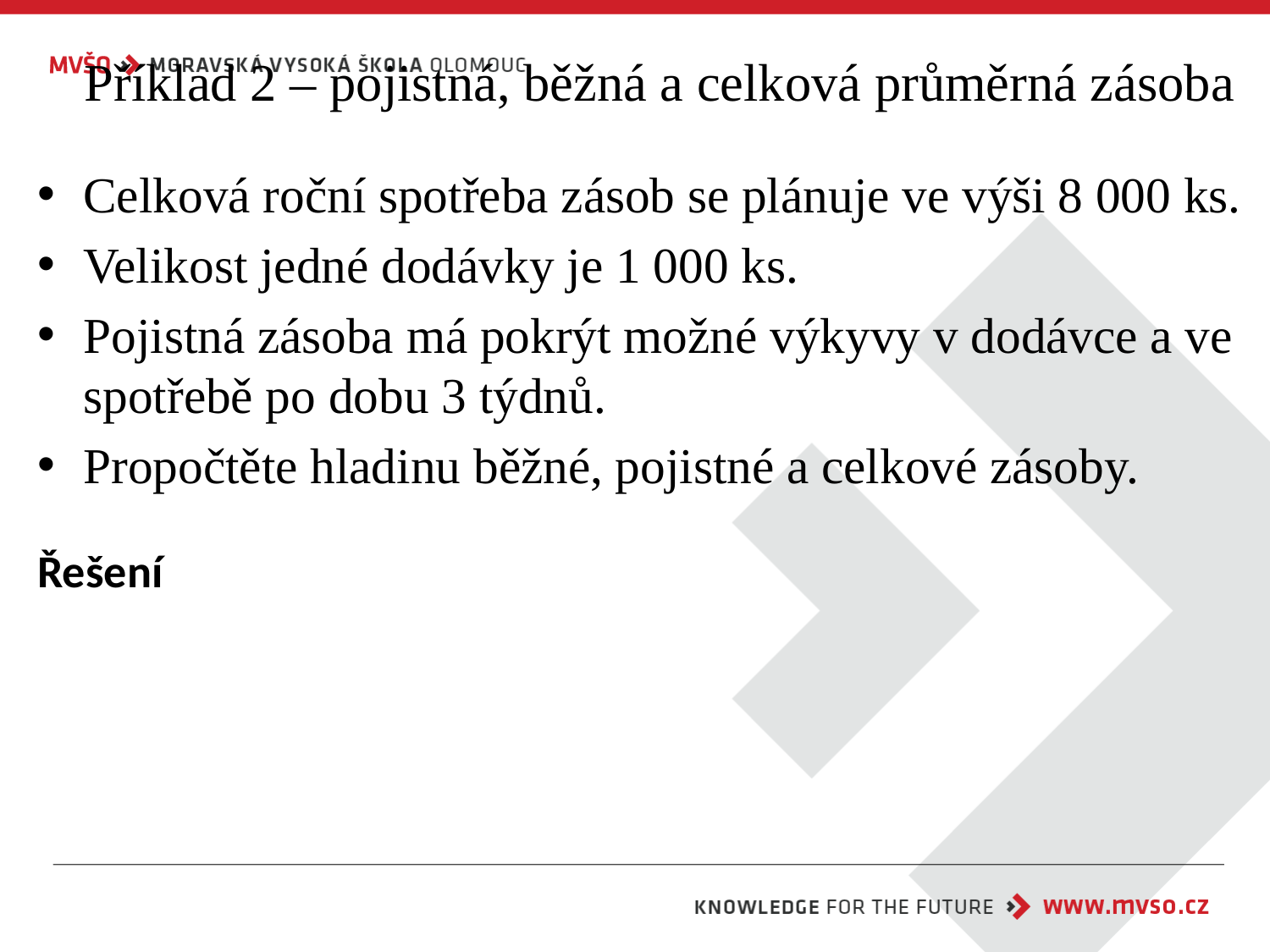

# Příklad 2 – pojistná, běžná a celková průměrná zásoba
Celková roční spotřeba zásob se plánuje ve výši 8 000 ks.
Velikost jedné dodávky je 1 000 ks.
Pojistná zásoba má pokrýt možné výkyvy v dodávce a ve spotřebě po dobu 3 týdnů.
Propočtěte hladinu běžné, pojistné a celkové zásoby.
Řešení